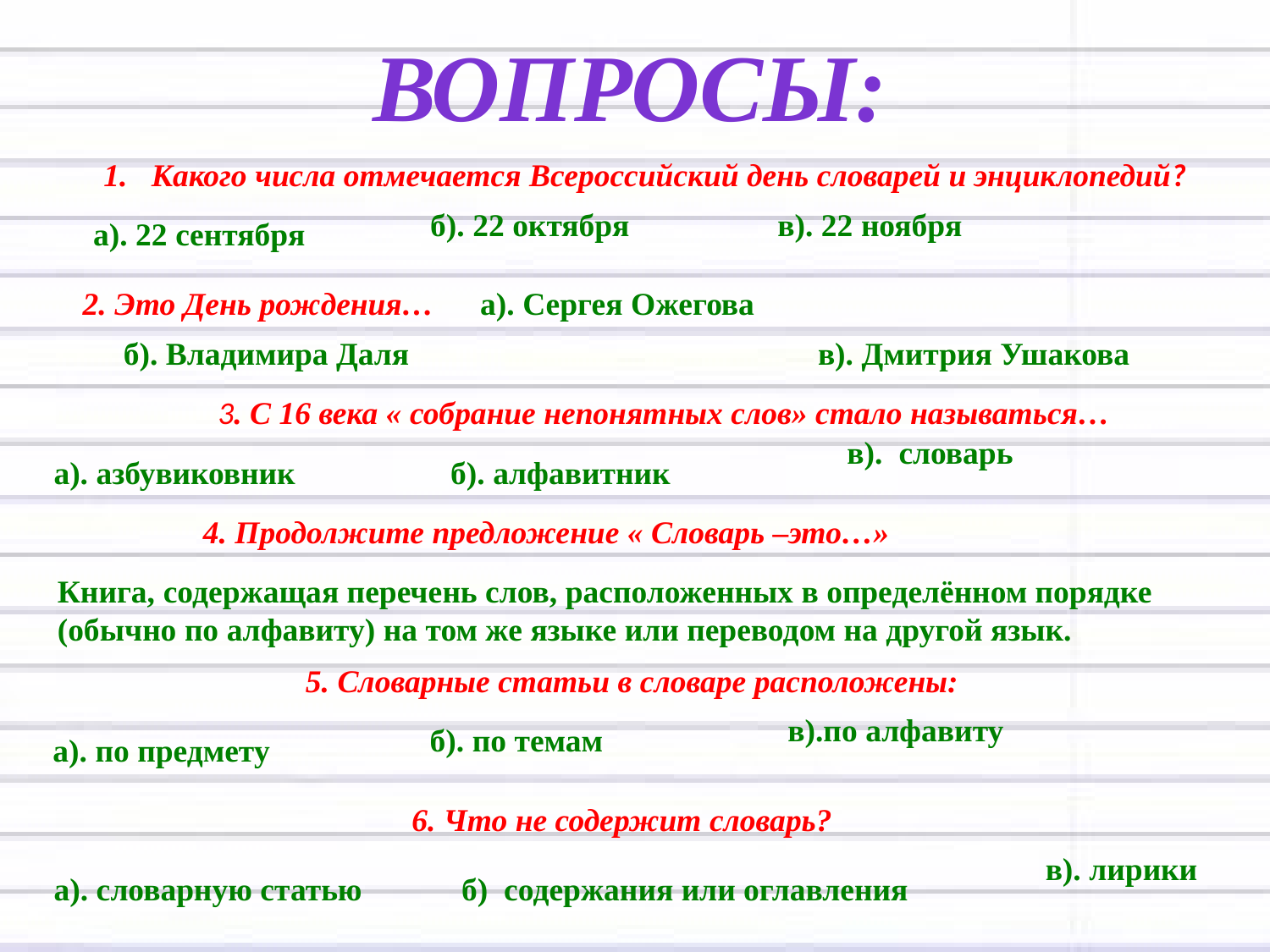

Вопросы:
Какого числа отмечается Всероссийский день словарей и энциклопедий?
б). 22 октября
в). 22 ноября
а). 22 сентября
2. Это День рождения…
а). Сергея Ожегова
б). Владимира Даля
в). Дмитрия Ушакова
3. С 16 века « собрание непонятных слов» стало называться…
в).  словарь
а). азбувиковник
б). алфавитник
4. Продолжите предложение « Словарь –это…»
Книга, содержащая перечень слов, расположенных в определённом порядке
(обычно по алфавиту) на том же языке или переводом на другой язык.
К
 с толкованием на том же языке или с переводом на другой язык.
5. Словарные статьи в словаре расположены:
в).по алфавиту
б). по темам
а). по предмету
6. Что не содержит словарь?
в). лирики
а). словарную статью
б)  содержания или оглавления